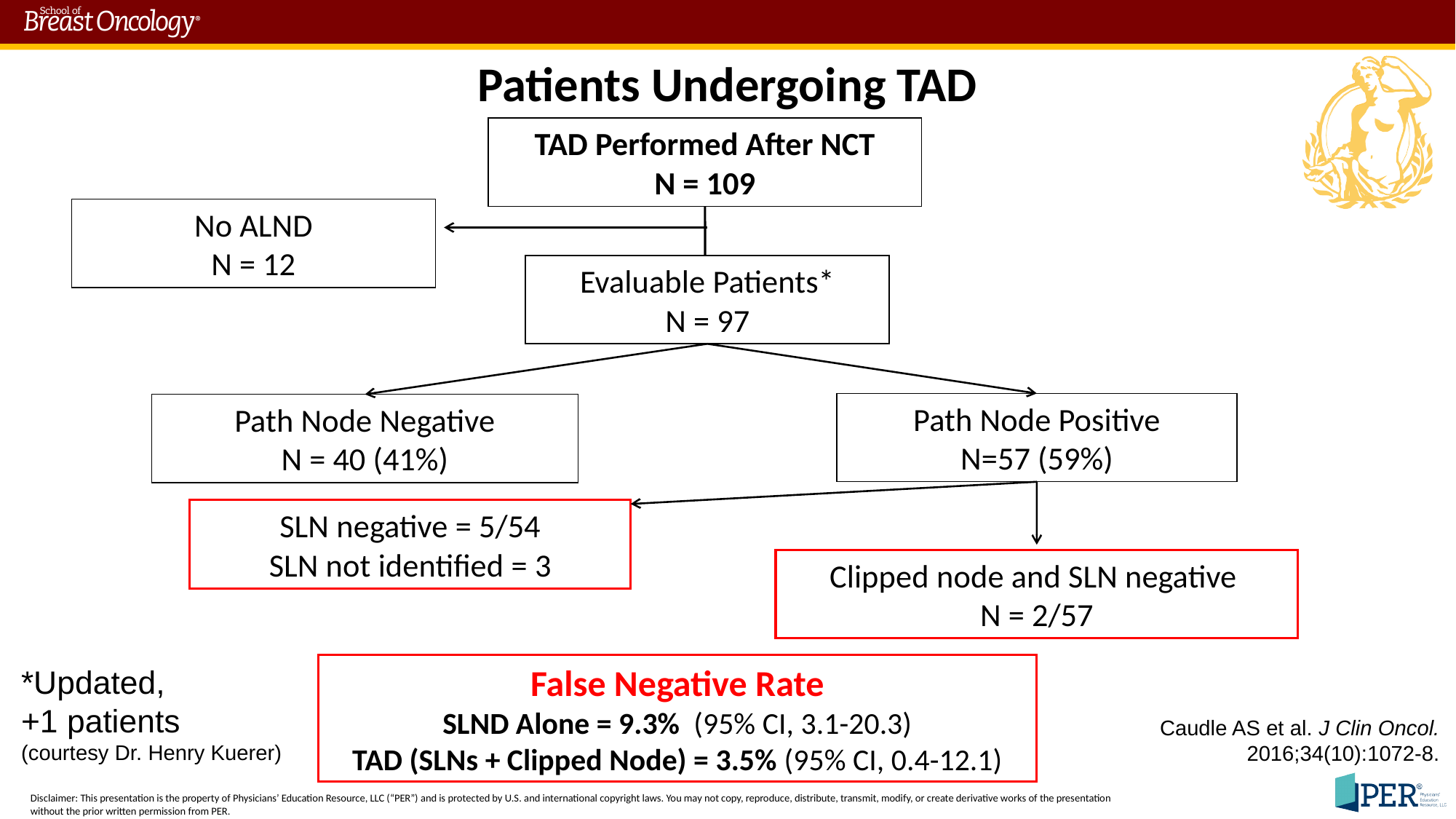

# Patients Undergoing TAD
TAD Performed After NCT
N = 109
No ALND
N = 12
Evaluable Patients*
N = 97
Path Node Positive
N=57 (59%)
Path Node Negative
N = 40 (41%)
SLN negative = 5/54
SLN not identified = 3
Clipped node and SLN negative
N = 2/57
False Negative Rate
SLND Alone = 9.3%  (95% CI, 3.1-20.3)
TAD (SLNs + Clipped Node) = 3.5% (95% CI, 0.4-12.1)
*Updated,
+1 patients
(courtesy Dr. Henry Kuerer)
Caudle AS et al. J Clin Oncol. 2016;34(10):1072-8.